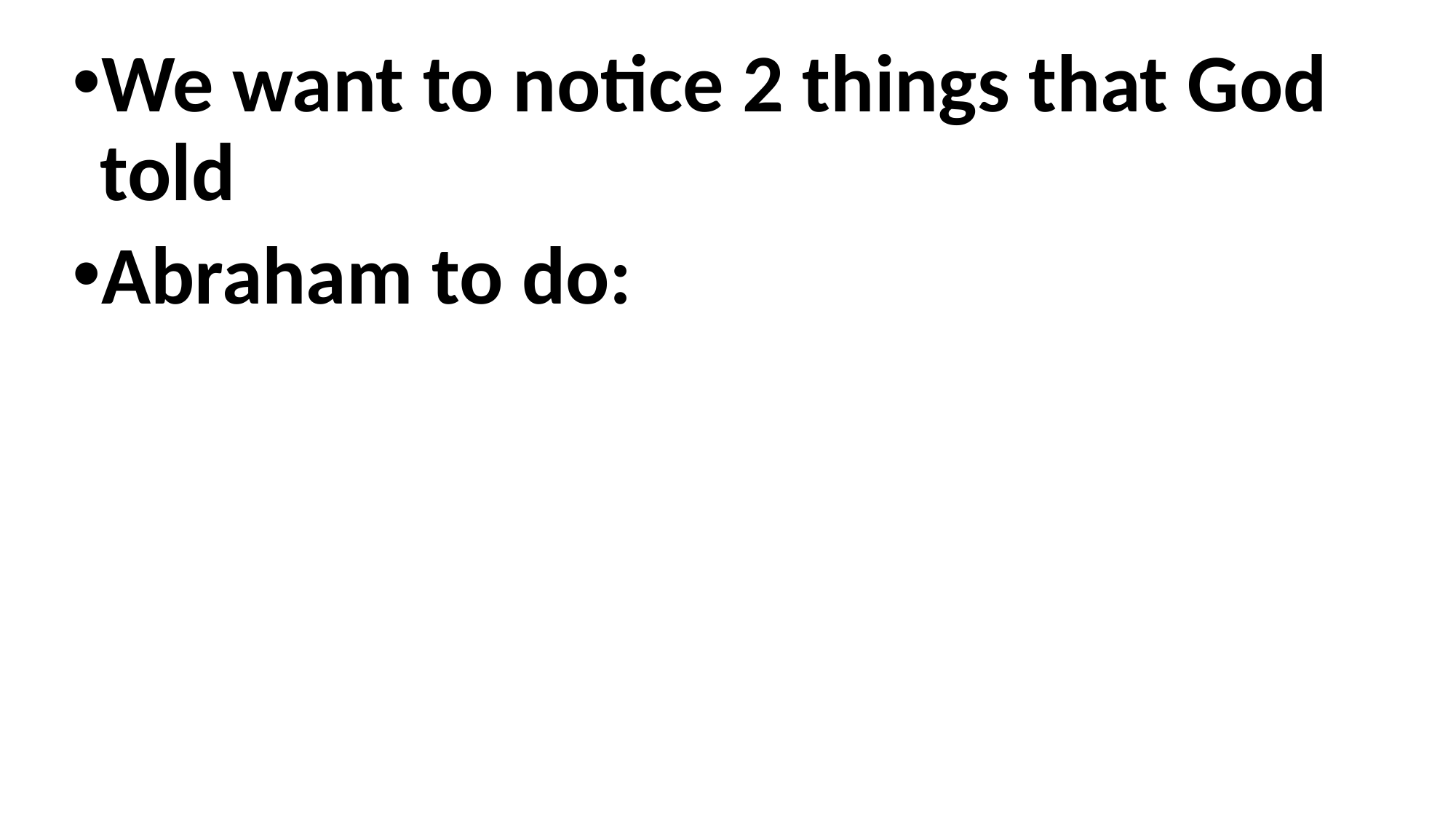

We want to notice 2 things that God told
Abraham to do: